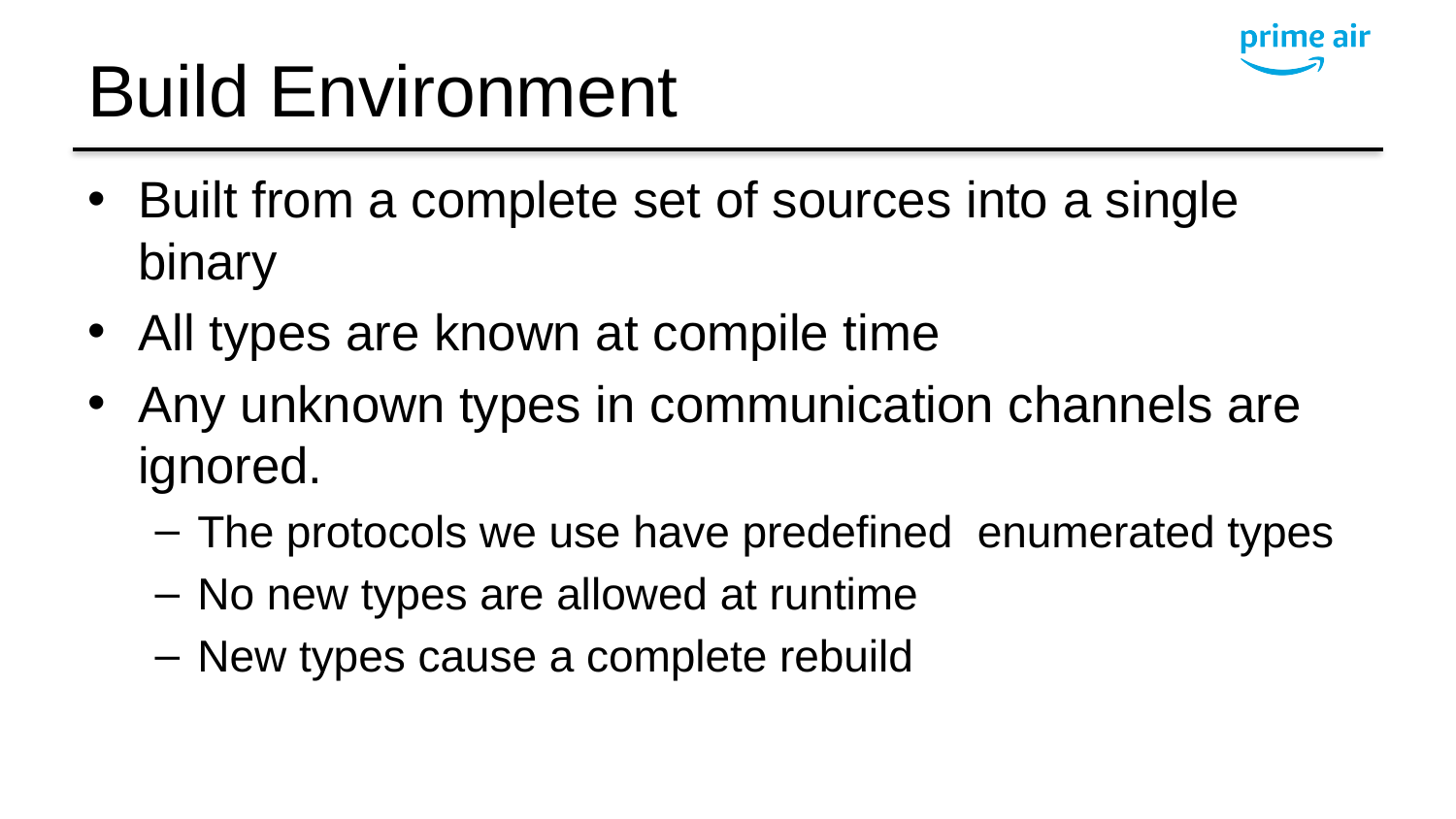

# Build Environment
Built from a complete set of sources into a single binary
All types are known at compile time
Any unknown types in communication channels are ignored.
The protocols we use have predefined  enumerated types
No new types are allowed at runtime
New types cause a complete rebuild